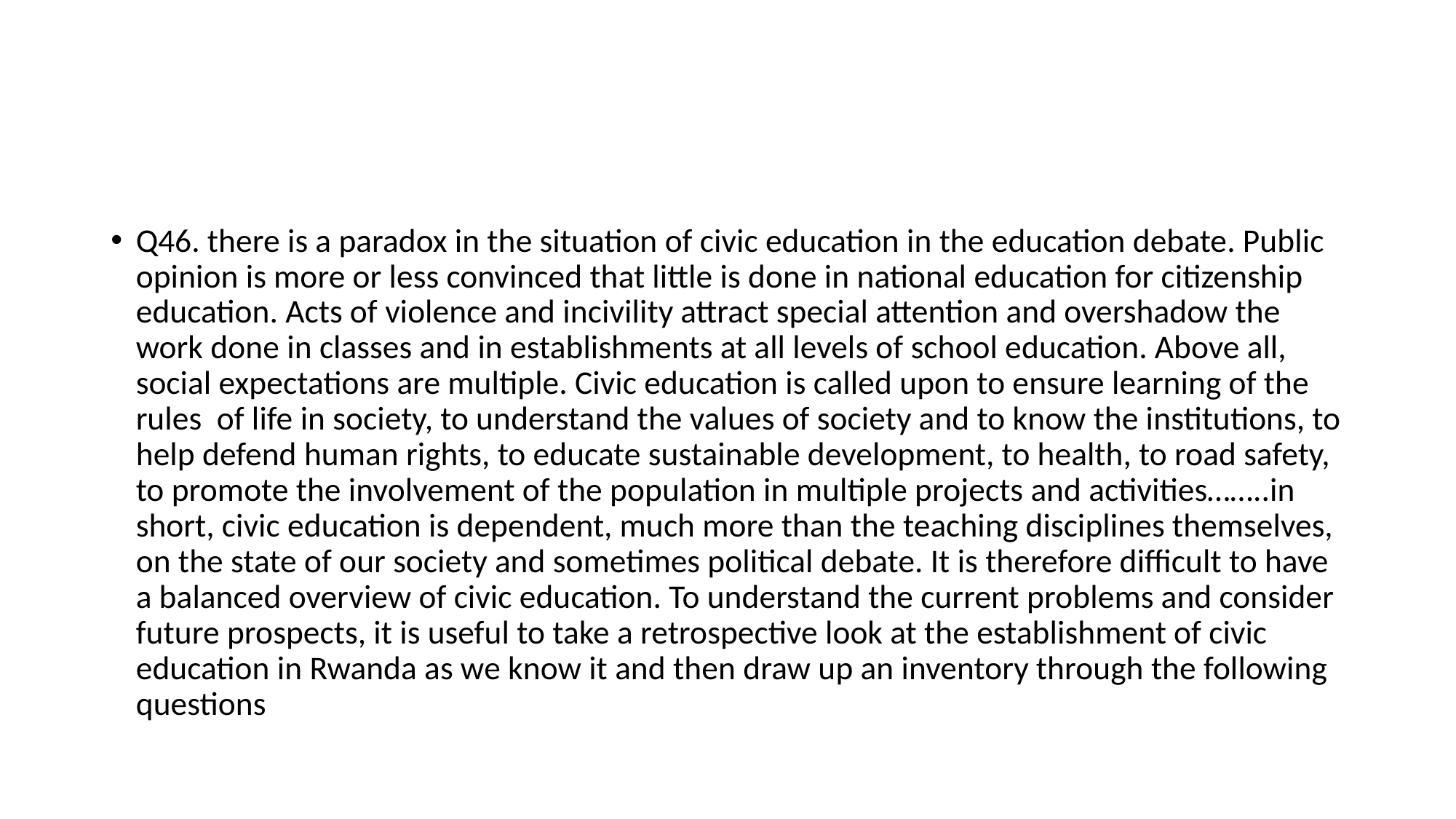

#
Q46. there is a paradox in the situation of civic education in the education debate. Public opinion is more or less convinced that little is done in national education for citizenship education. Acts of violence and incivility attract special attention and overshadow the work done in classes and in establishments at all levels of school education. Above all, social expectations are multiple. Civic education is called upon to ensure learning of the rules  of life in society, to understand the values of society and to know the institutions, to help defend human rights, to educate sustainable development, to health, to road safety, to promote the involvement of the population in multiple projects and activities……..in short, civic education is dependent, much more than the teaching disciplines themselves, on the state of our society and sometimes political debate. It is therefore difficult to have a balanced overview of civic education. To understand the current problems and consider future prospects, it is useful to take a retrospective look at the establishment of civic education in Rwanda as we know it and then draw up an inventory through the following questions